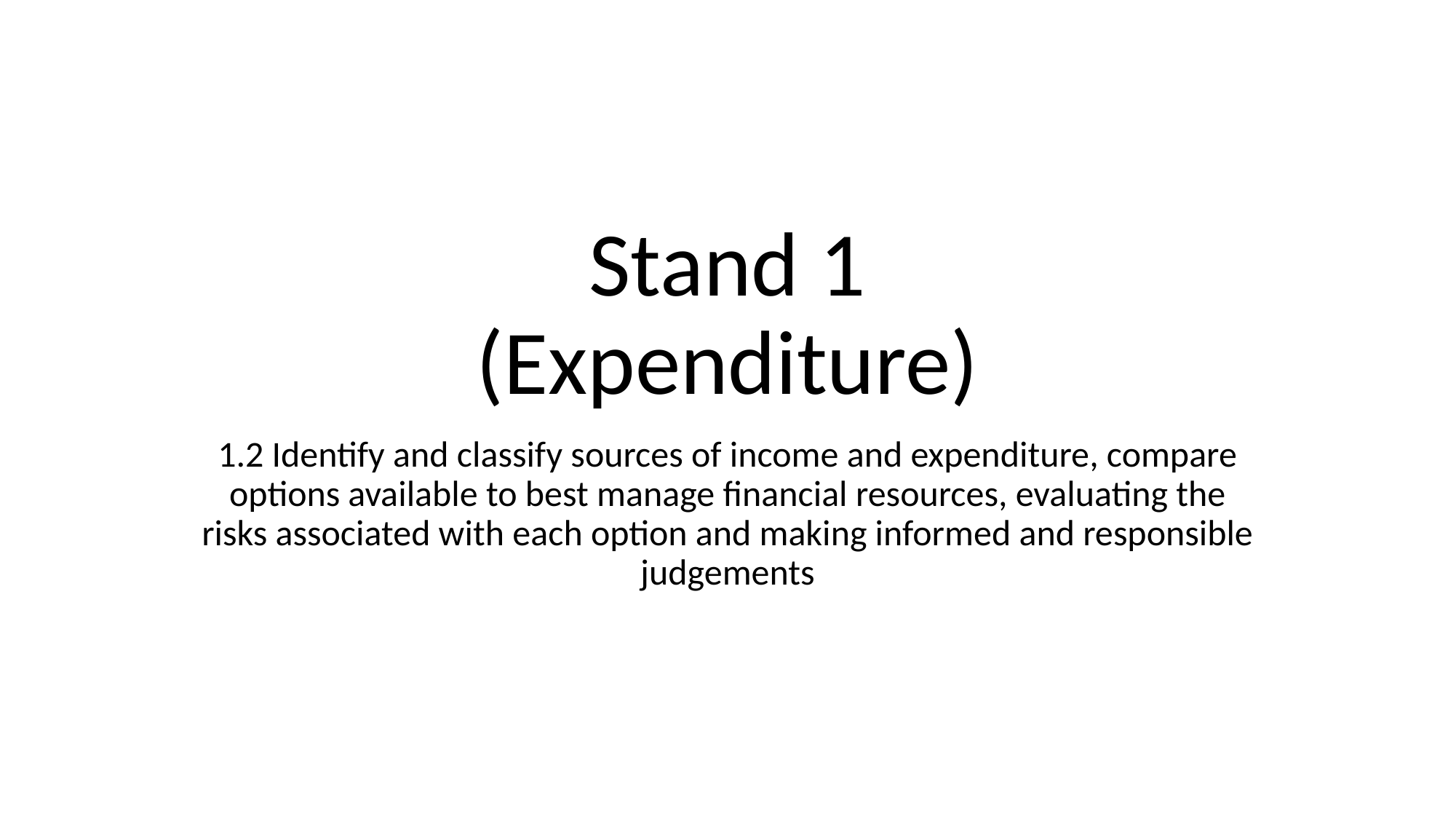

# Stand 1 (Expenditure)
1.2 Identify and classify sources of income and expenditure, compare options available to best manage financial resources, evaluating the risks associated with each option and making informed and responsible judgements